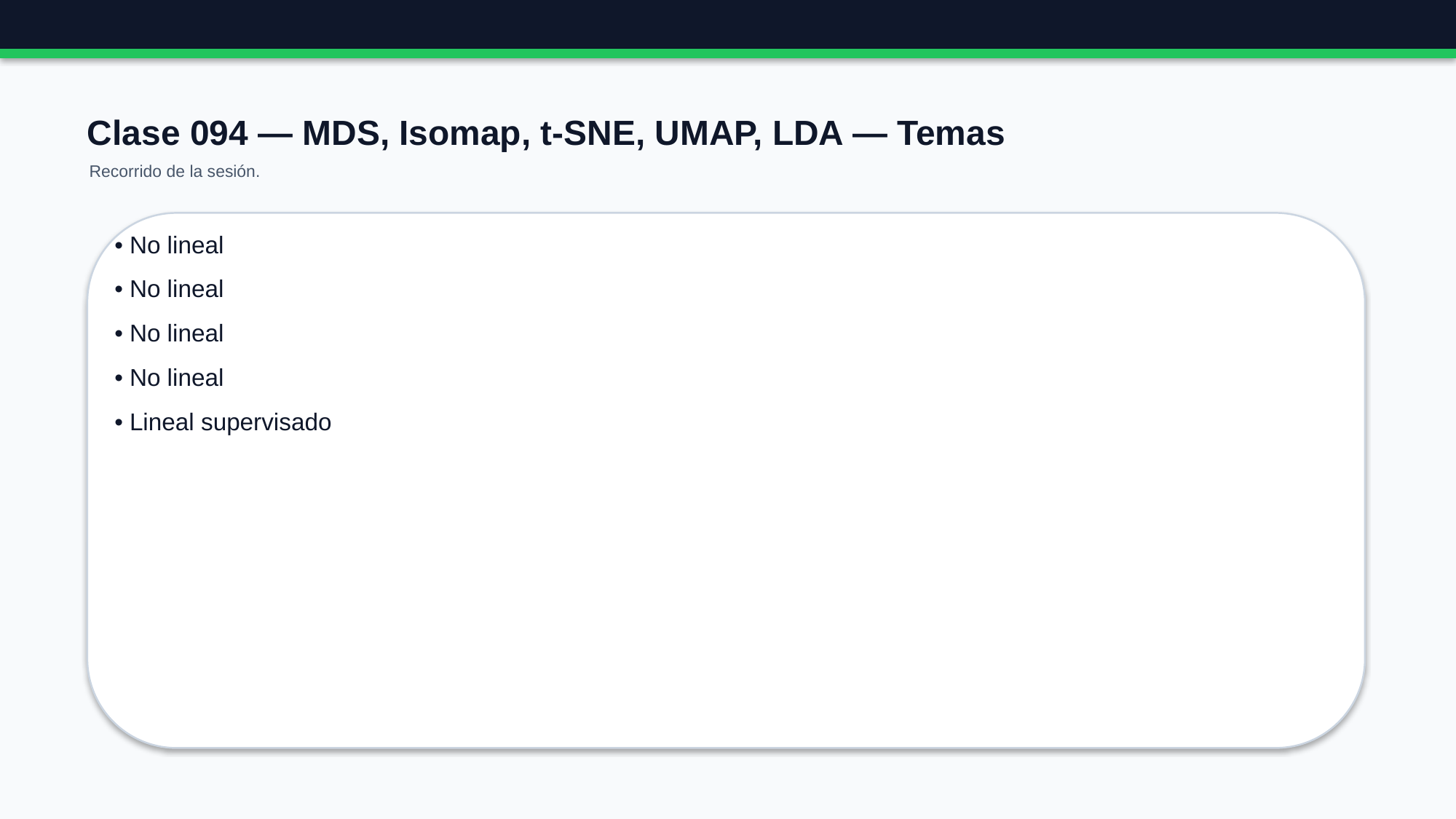

Clase 094 — MDS, Isomap, t-SNE, UMAP, LDA — Temas
Recorrido de la sesión.

• No lineal
• No lineal
• No lineal
• No lineal
• Lineal supervisado